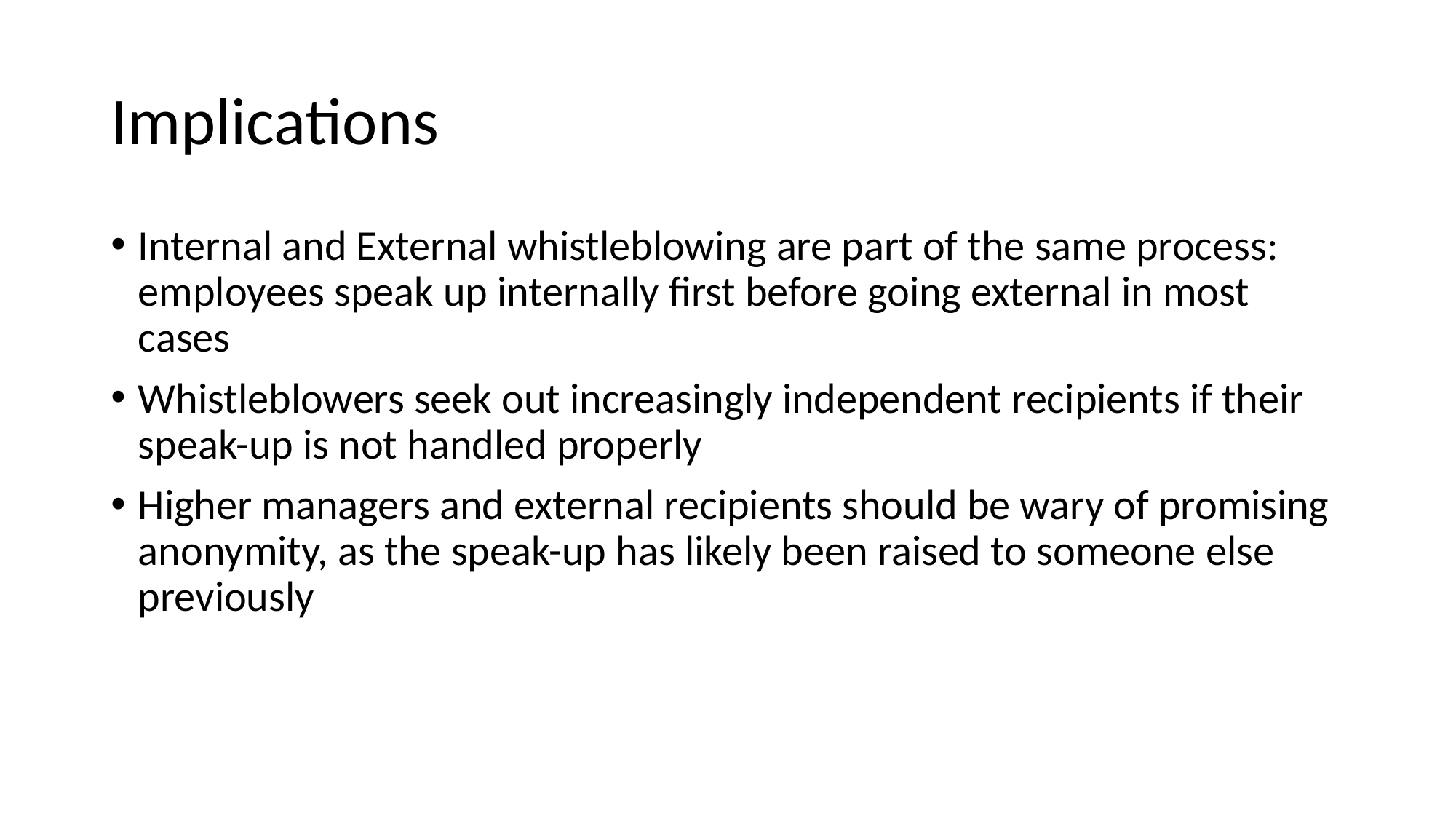

# Implications
Internal and External whistleblowing are part of the same process: employees speak up internally first before going external in most cases
Whistleblowers seek out increasingly independent recipients if their speak-up is not handled properly
Higher managers and external recipients should be wary of promising anonymity, as the speak-up has likely been raised to someone else previously